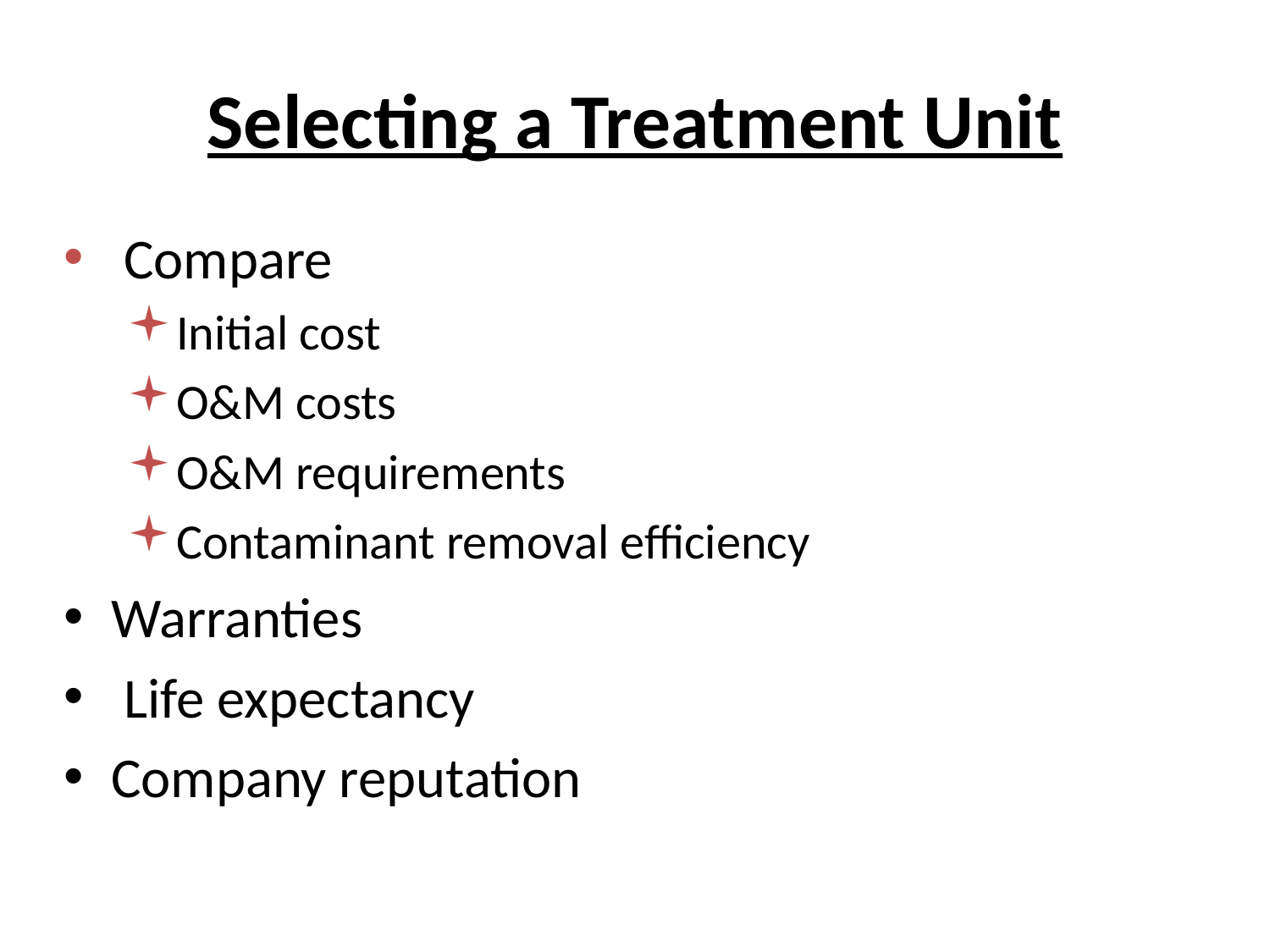

Selecting a Treatment Unit
 Compare
Initial cost
O&M costs
O&M requirements
Contaminant removal efficiency
Warranties
 Life expectancy
Company reputation